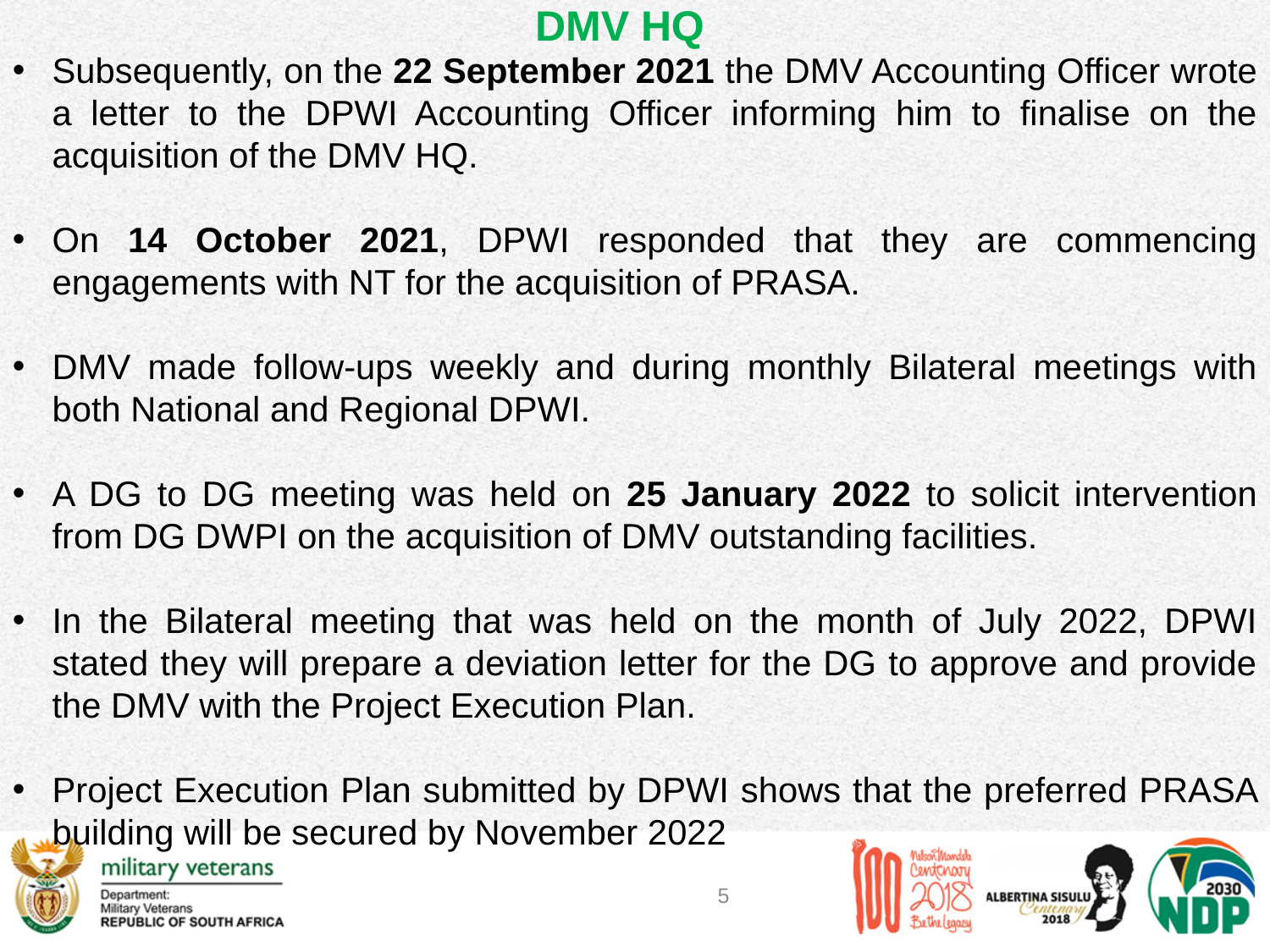

DMV HQ
Subsequently, on the 22 September 2021 the DMV Accounting Officer wrote a letter to the DPWI Accounting Officer informing him to finalise on the acquisition of the DMV HQ.

On 14 October 2021, DPWI responded that they are commencing engagements with NT for the acquisition of PRASA.

DMV made follow-ups weekly and during monthly Bilateral meetings with both National and Regional DPWI.

A DG to DG meeting was held on 25 January 2022 to solicit intervention from DG DWPI on the acquisition of DMV outstanding facilities.

In the Bilateral meeting that was held on the month of July 2022, DPWI stated they will prepare a deviation letter for the DG to approve and provide the DMV with the Project Execution Plan.

Project Execution Plan submitted by DPWI shows that the preferred PRASA building will be secured by November 2022

5